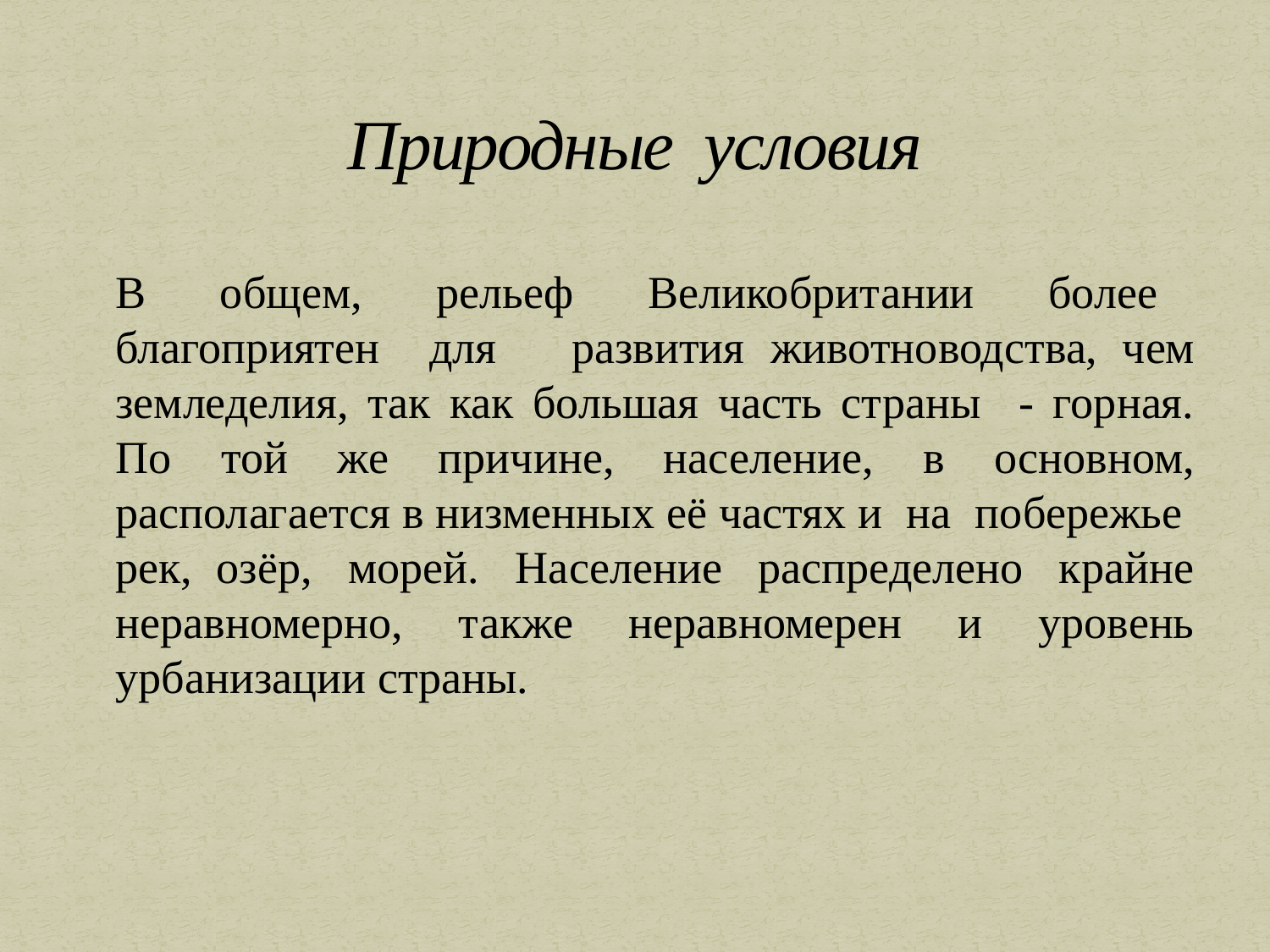

# Природные  условия
	В  общем,  рельеф  Великобритании  более  благоприятен  для   развития животноводства, чем земледелия, так как большая часть страны  - горная. По той же причине, население, в основном, располагается в низменных её частях и  на  побережье  рек,  озёр,   морей.   Население   распределено   крайне неравномерно, также неравномерен и уровень урбанизации страны.